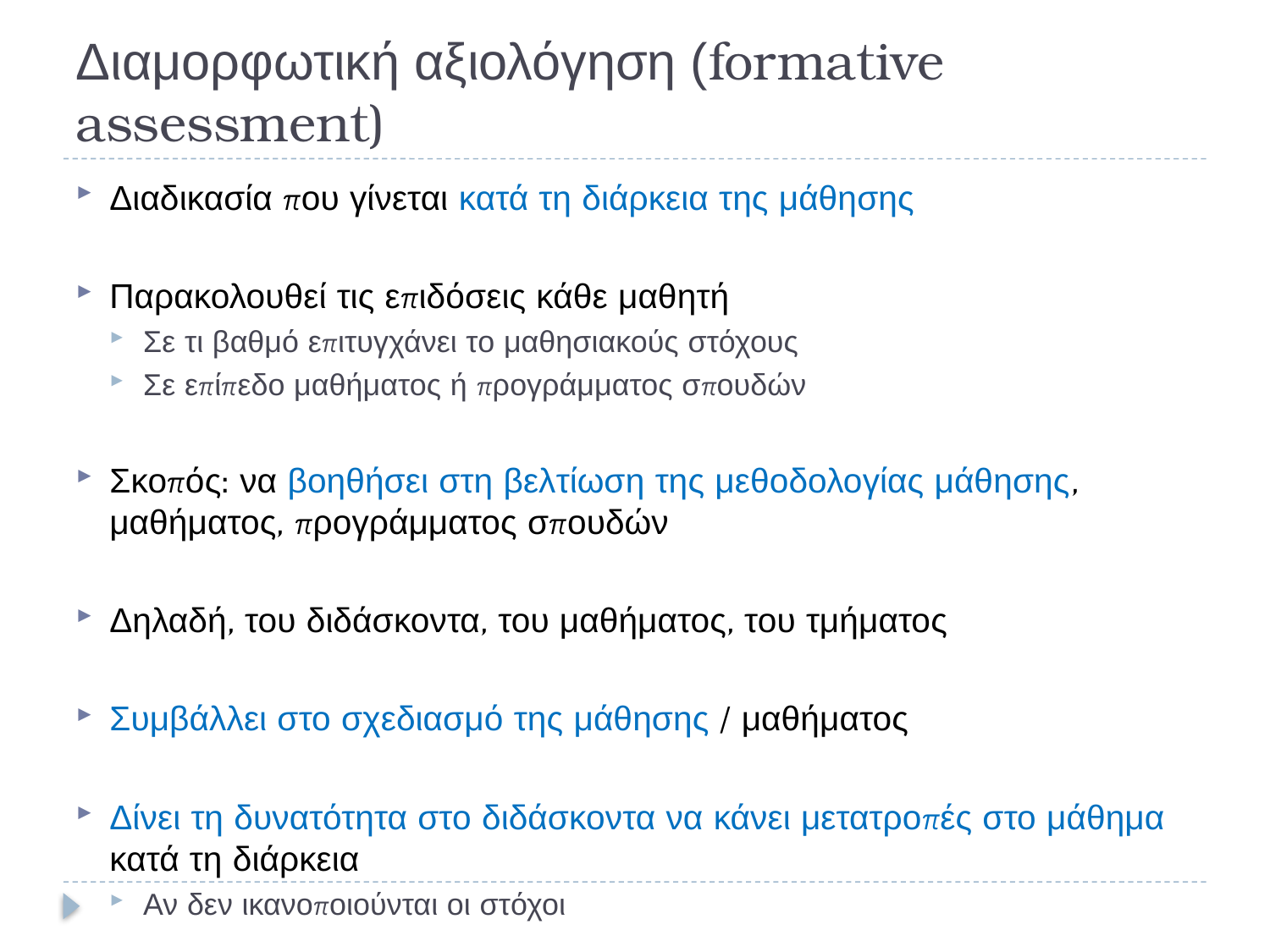

# Διαμορφωτική αξιολόγηση (formative assessment)
Διαδικασία που γίνεται κατά τη διάρκεια της μάθησης

Παρακολουθεί τις επιδόσεις κάθε μαθητή
Σε τι βαθμό επιτυγχάνει το μαθησιακούς στόχους
Σε επίπεδο μαθήματος ή προγράμματος σπουδών

Σκοπός: να βοηθήσει στη βελτίωση της μεθοδολογίας μάθησης, μαθήματος, προγράμματος σπουδών

Δηλαδή, του διδάσκοντα, του μαθήματος, του τμήματος

Συμβάλλει στο σχεδιασμό της μάθησης / μαθήματος

Δίνει τη δυνατότητα στο διδάσκοντα να κάνει μετατροπές στο μάθημα κατά τη διάρκεια
Αν δεν ικανοποιούνται οι στόχοι